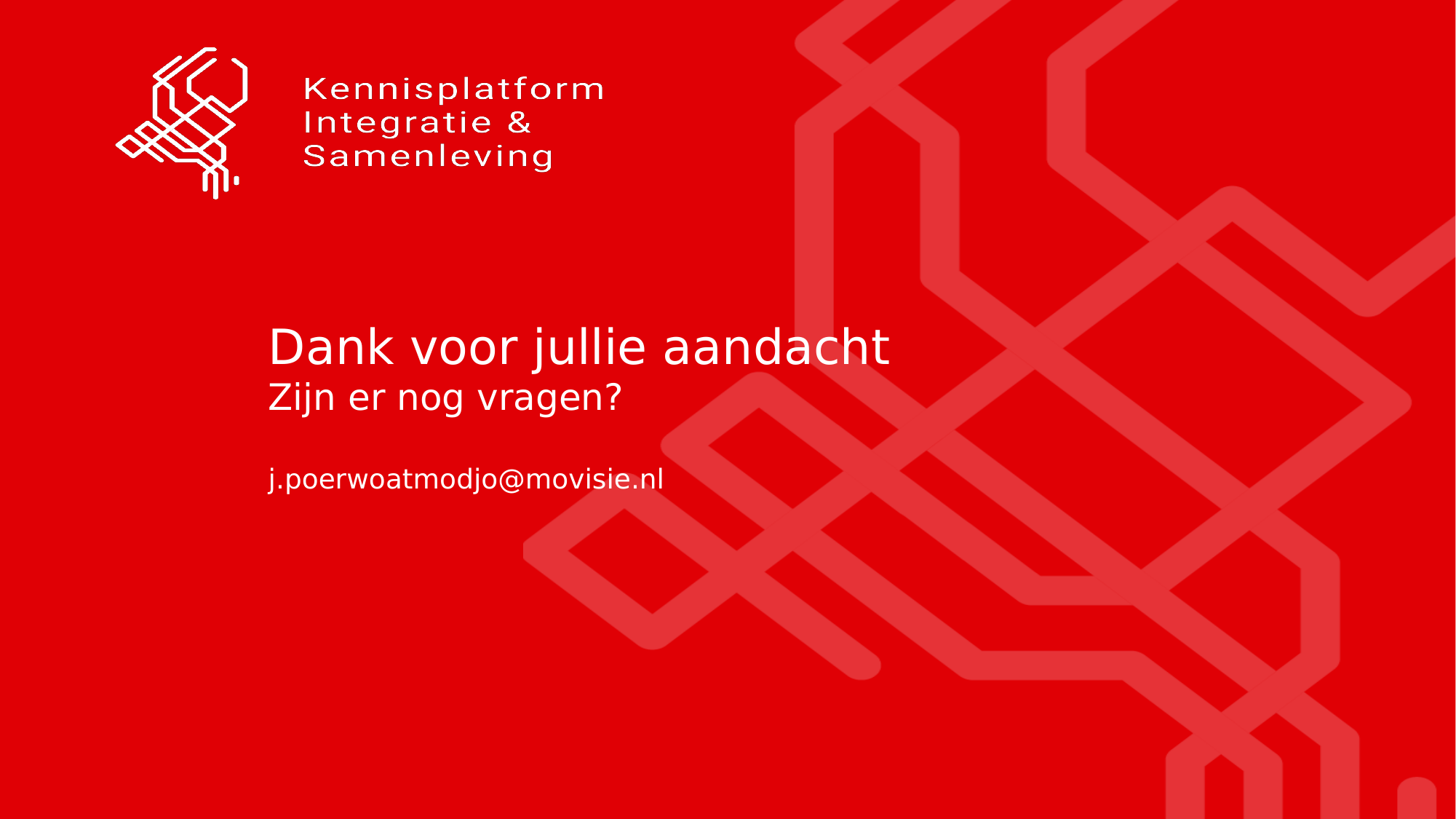

# Dank voor jullie aandacht Zijn er nog vragen? j.poerwoatmodjo@movisie.nl